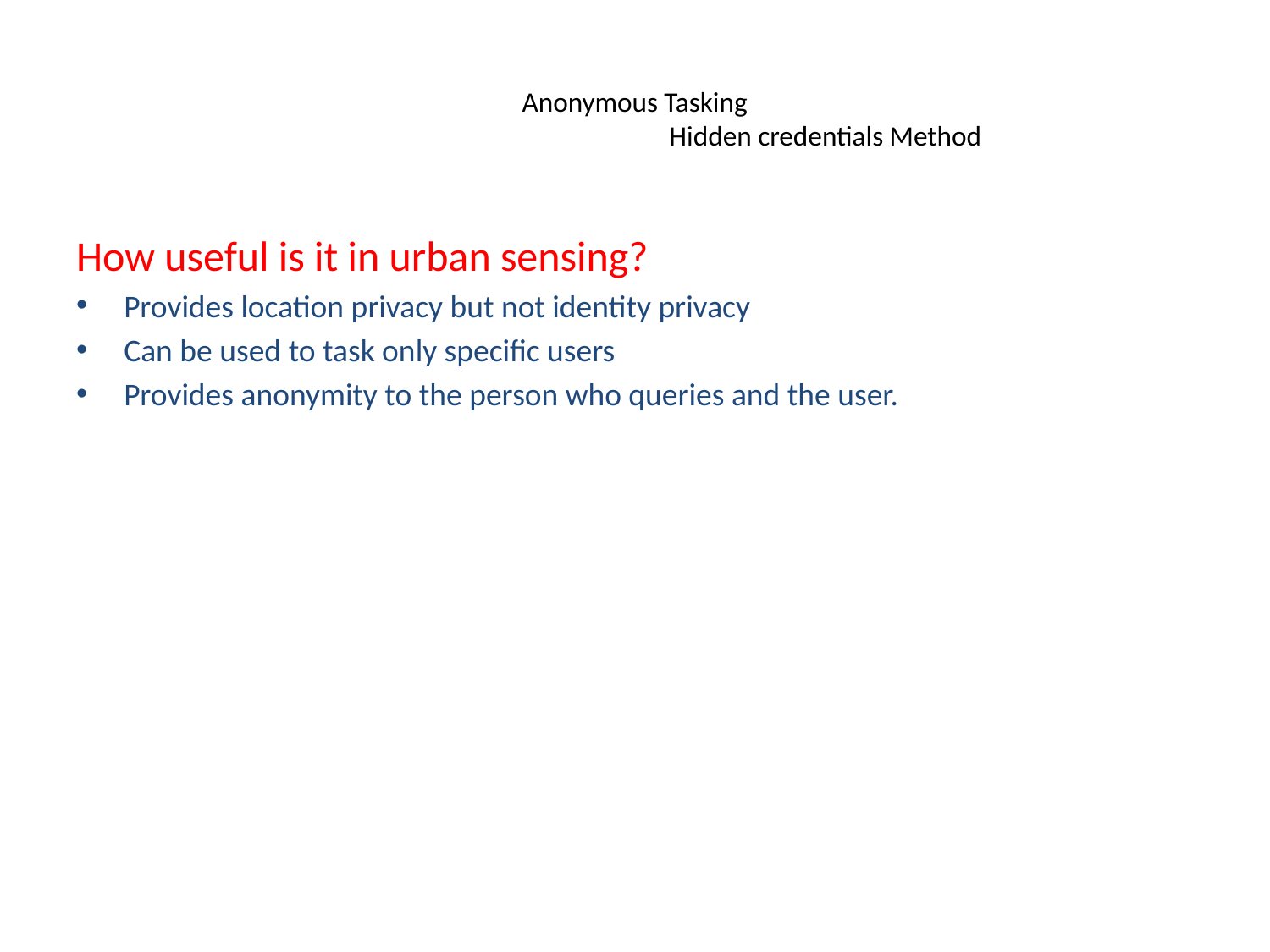

# Anonymous Tasking Hidden credentials Method
How useful is it in urban sensing?
Provides location privacy but not identity privacy
Can be used to task only specific users
Provides anonymity to the person who queries and the user.